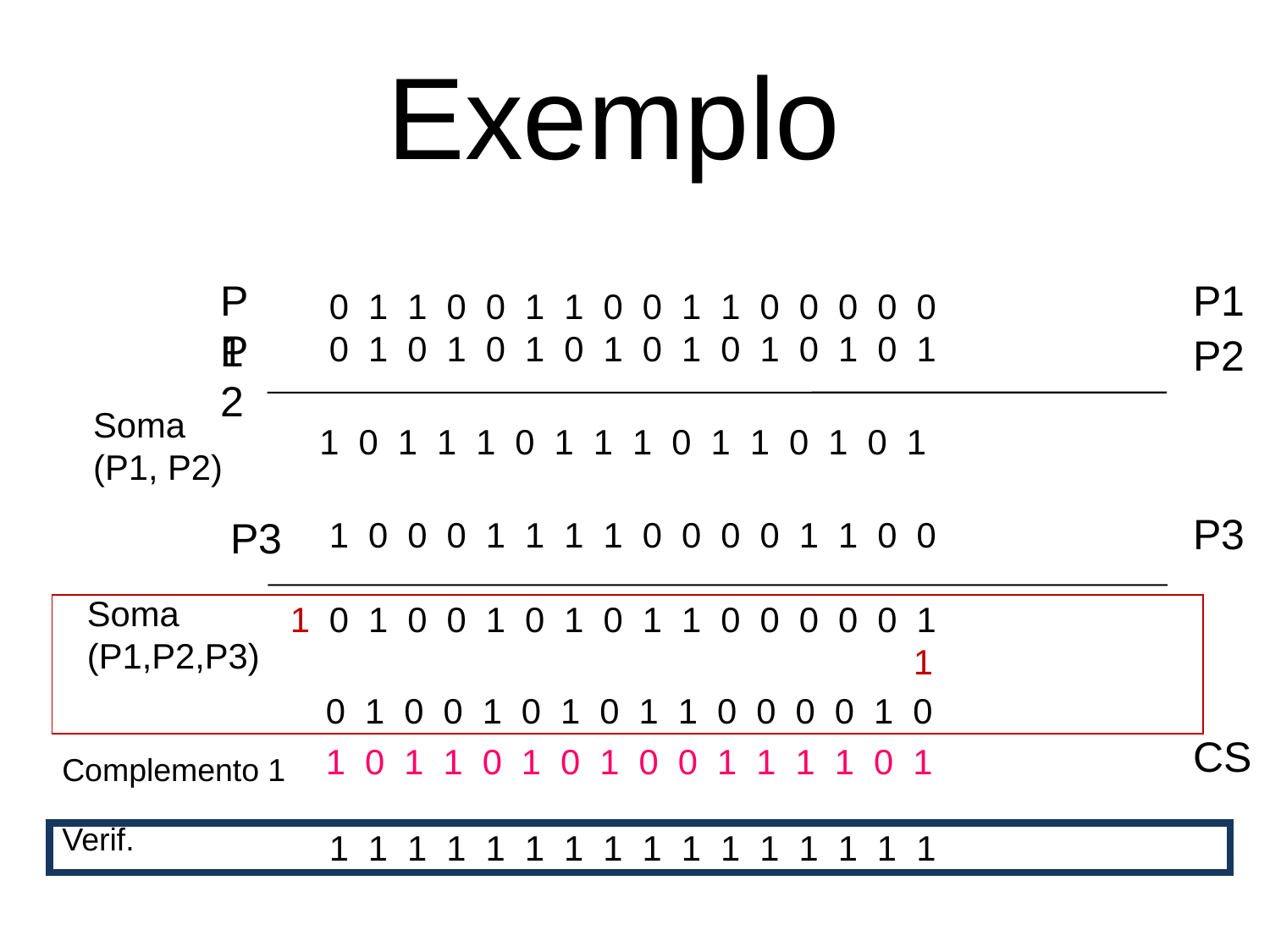

# Exemplo
P1
P1
1  0  1  1  0  0  1  1  0  0  1  1  0  0  0  0  0
1  0  1  0  1  0  1  0  1  0  1  0  1  0  1  0  1

   1  0  1  1  1  0  1  1  1  0  1  1  0  1  0  1

1  1  0  0  0  1  1  1  1  0  0  0  0  1  1  0  0
1
1  0  1  0  0  1  0  1  0  1  1  0  0  0  0  0  1
                                                                1
   0  1  0  0  1  0  1  0  1  1  0  0  0  0  1  0
   1  0  1  1  0  1  0  1  0  0  1  1  1  1  0  1

    1  1  1  1  1  1  1  1  1  1  1  1  1  1  1  1
P2
P2

Soma
(P1, P2)
P3
P3
Soma
(P1,P2,P3)

CS
Complemento 1
Verif.